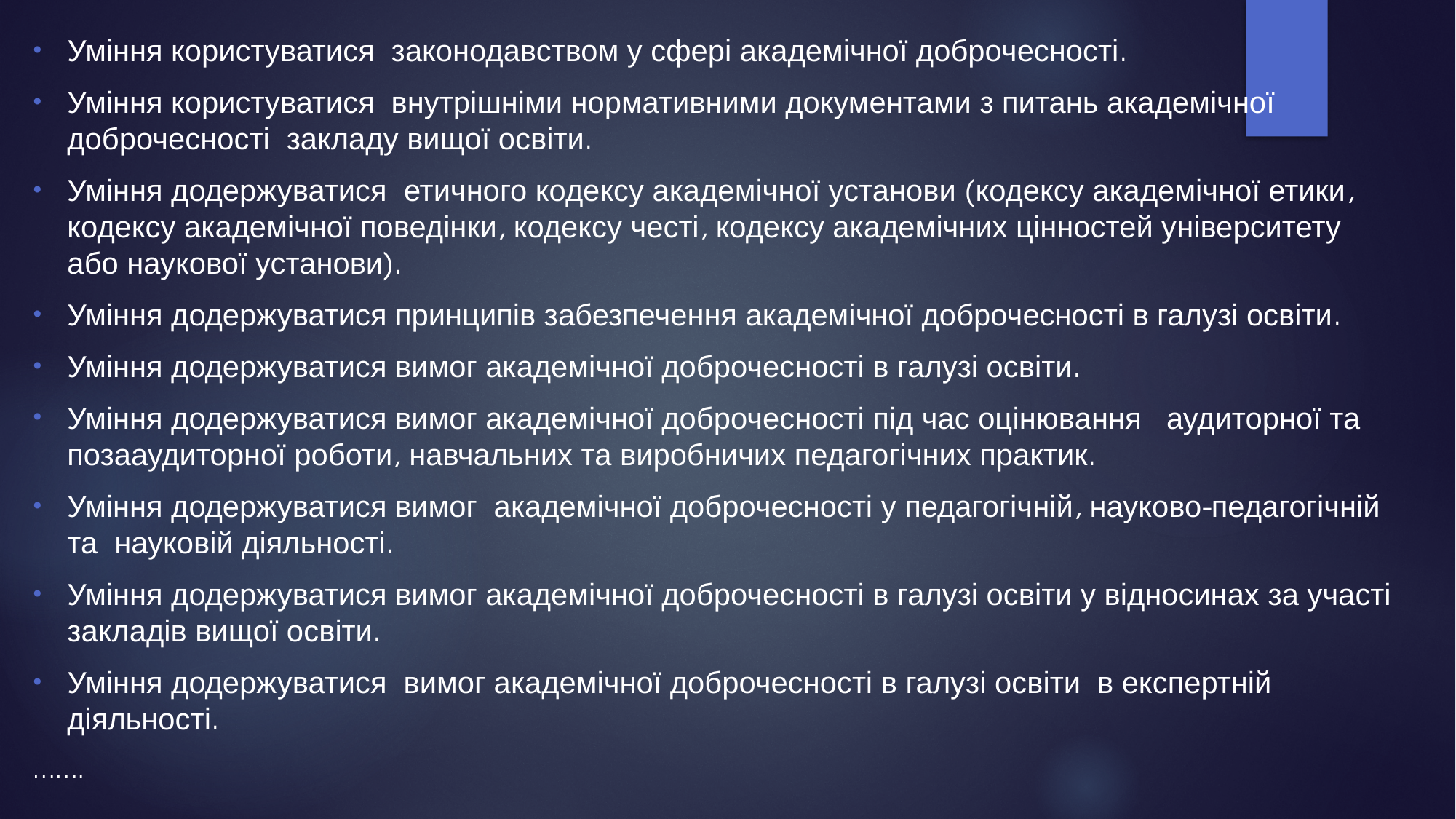

Уміння користуватися  законодавством у сфері академічної доброчесності.
Уміння користуватися  внутрішніми нормативними документами з питань академічної доброчесності  закладу вищої освіти.
Уміння додержуватися  етичного кодексу академічної установи (кодексу академічної етики, кодексу академічної поведінки, кодексу честі, кодексу академічних цінностей університету або наукової установи).
Уміння додержуватися принципів забезпечення академічної доброчесності в галузі освіти.
Уміння додержуватися вимог академічної доброчесності в галузі освіти.
Уміння додержуватися вимог академічної доброчесності під час оцінювання   аудиторної та позааудиторної роботи, навчальних та виробничих педагогічних практик.
Уміння додержуватися вимог  академічної доброчесності у педагогічній, науково-педагогічній та  науковій діяльності.
Уміння додержуватися вимог академічної доброчесності в галузі освіти у відносинах за участі закладів вищої освіти.
Уміння додержуватися  вимог академічної доброчесності в галузі освіти  в експертній діяльності.
…….